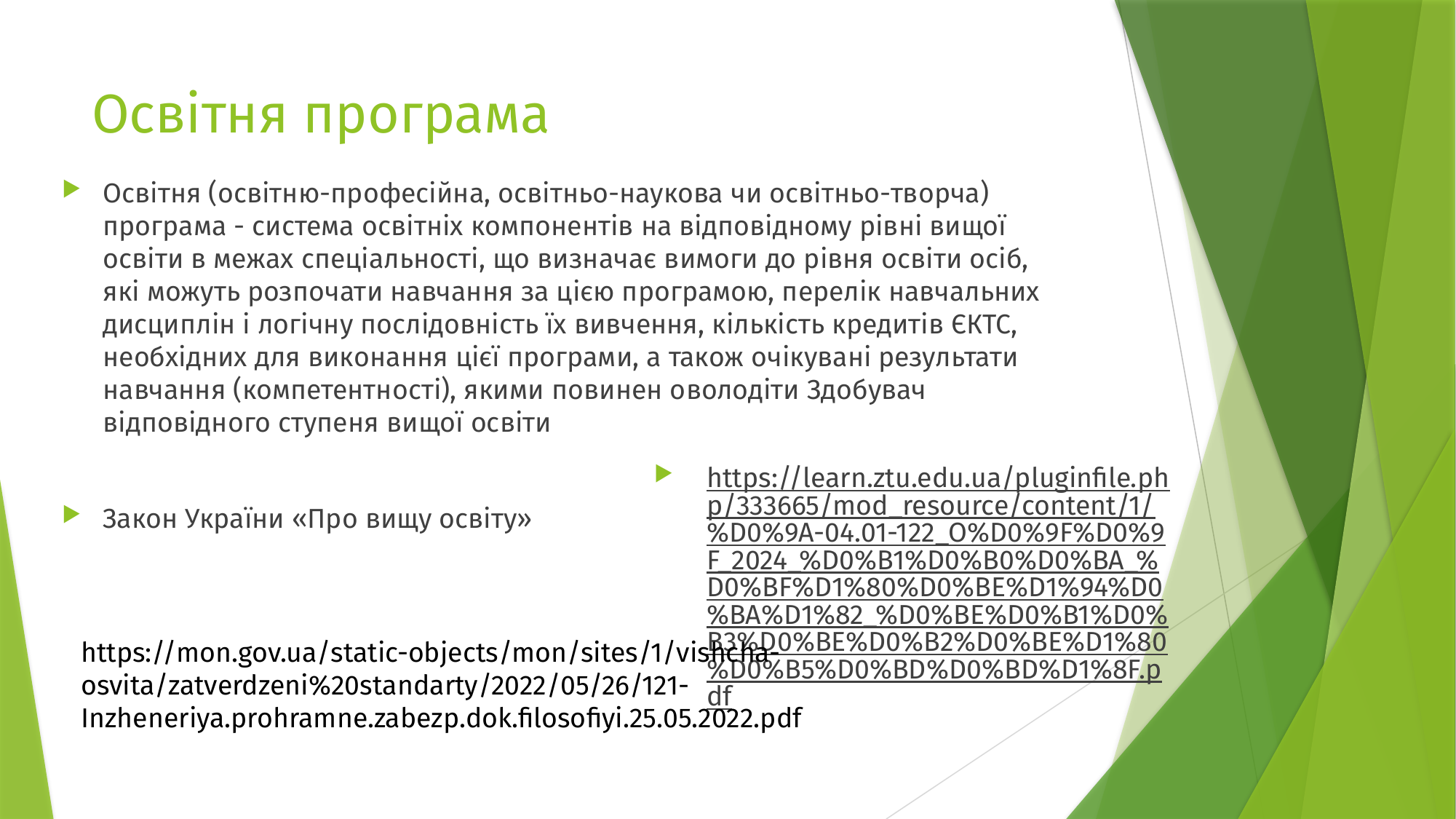

# Освітня програма
Освітня (освітню-професійна, освітньо-наукова чи освітньо-творча) програма - система освітніх компонентів на відповідному рівні вищої освіти в межах спеціальності, що визначає вимоги до рівня освіти осіб, які можуть розпочати навчання за цією програмою, перелік навчальних дисциплін і логічну послідовність їх вивчення, кількість кредитів ЄКТС, необхідних для виконання цієї програми, а також очікувані результати навчання (компетентності), якими повинен оволодіти Здобувач відповідного ступеня вищої освіти

Закон України «Про вищу освіту»
https://learn.ztu.edu.ua/pluginfile.php/333665/mod_resource/content/1/%D0%9A-04.01-122_O%D0%9F%D0%9F_2024_%D0%B1%D0%B0%D0%BA_%D0%BF%D1%80%D0%BE%D1%94%D0%BA%D1%82_%D0%BE%D0%B1%D0%B3%D0%BE%D0%B2%D0%BE%D1%80%D0%B5%D0%BD%D0%BD%D1%8F.pdf
https://mon.gov.ua/static-objects/mon/sites/1/vishcha-osvita/zatverdzeni%20standarty/2022/05/26/121-Inzheneriya.prohramne.zabezp.dok.filosofiyi.25.05.2022.pdf